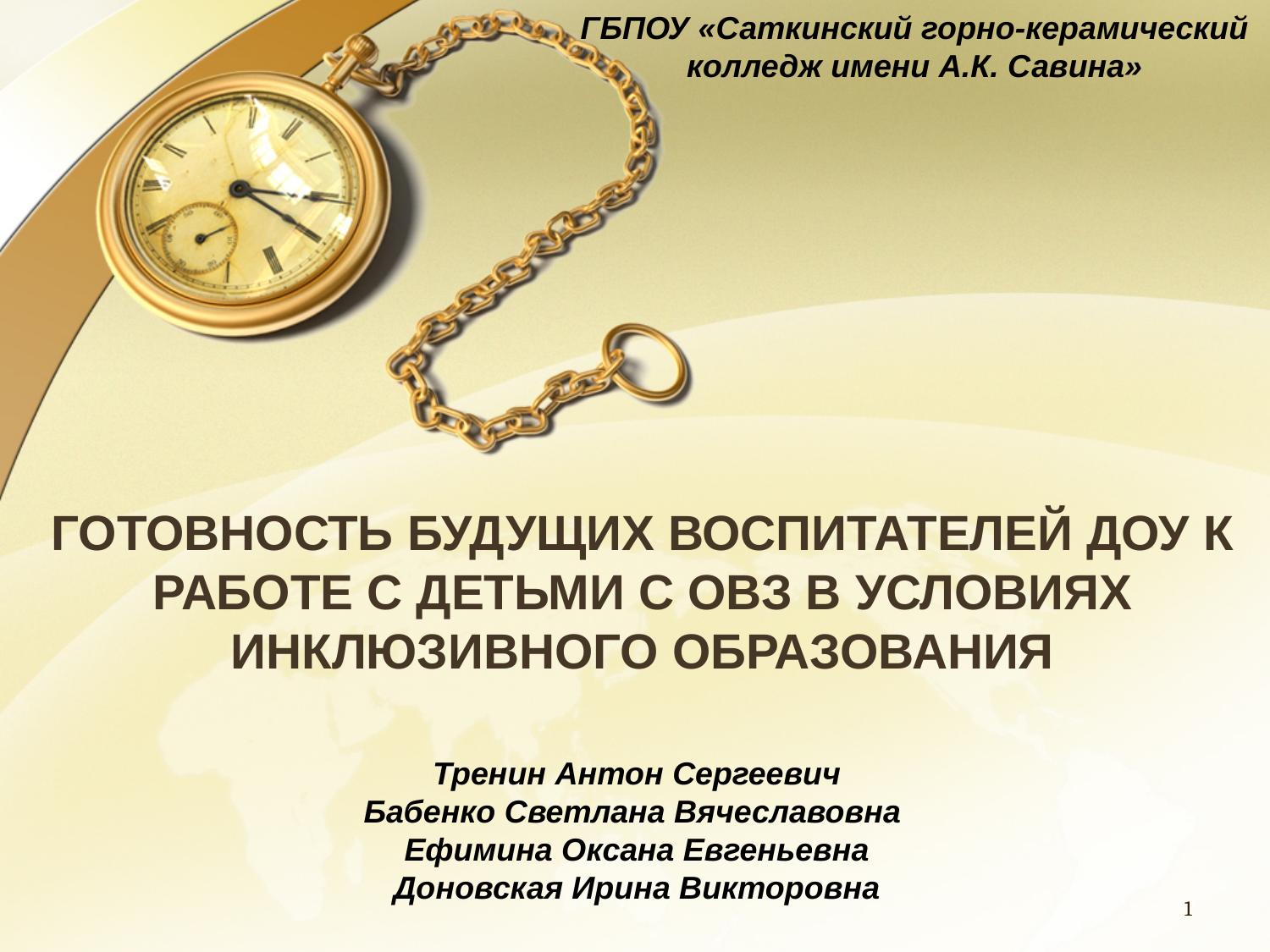

ГБПОУ «Саткинский горно-керамический
колледж имени А.К. Савина»
# ГОТОВНОСТЬ БУДУЩИХ ВОСПИТАТЕЛЕЙ ДОУ К РАБОТЕ С ДЕТЬМИ С ОВЗ В УСЛОВИЯХ ИНКЛЮЗИВНОГО ОБРАЗОВАНИЯ
Тренин Антон Сергеевич
Бабенко Светлана Вячеславовна
Ефимина Оксана Евгеньевна
Доновская Ирина Викторовна
1